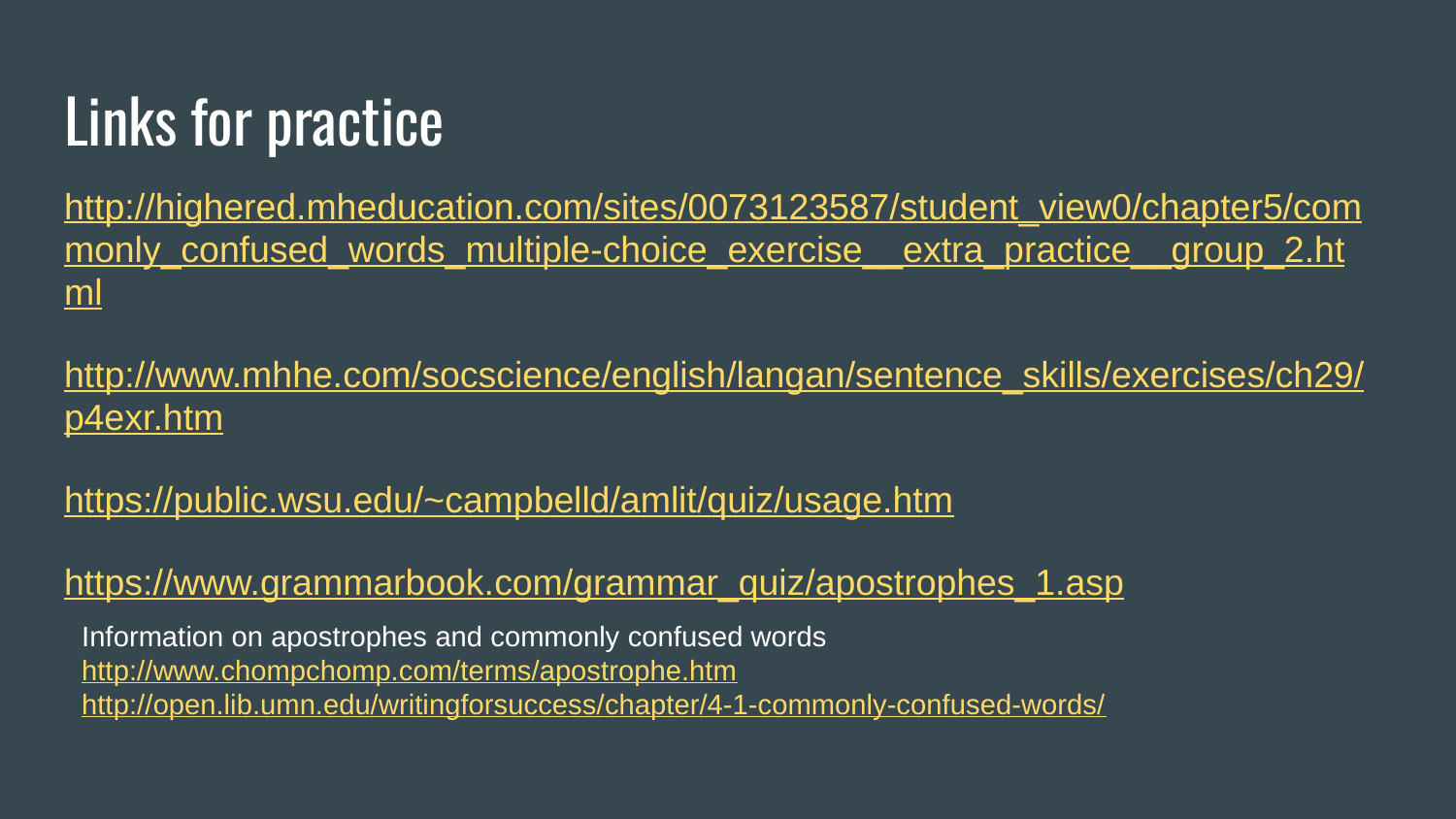

# Links for practice
http://highered.mheducation.com/sites/0073123587/student_view0/chapter5/commonly_confused_words_multiple-choice_exercise__extra_practice__group_2.html
http://www.mhhe.com/socscience/english/langan/sentence_skills/exercises/ch29/p4exr.htm
https://public.wsu.edu/~campbelld/amlit/quiz/usage.htm
https://www.grammarbook.com/grammar_quiz/apostrophes_1.asp

Information on apostrophes and commonly confused words
http://www.chompchomp.com/terms/apostrophe.htm
http://open.lib.umn.edu/writingforsuccess/chapter/4-1-commonly-confused-words/